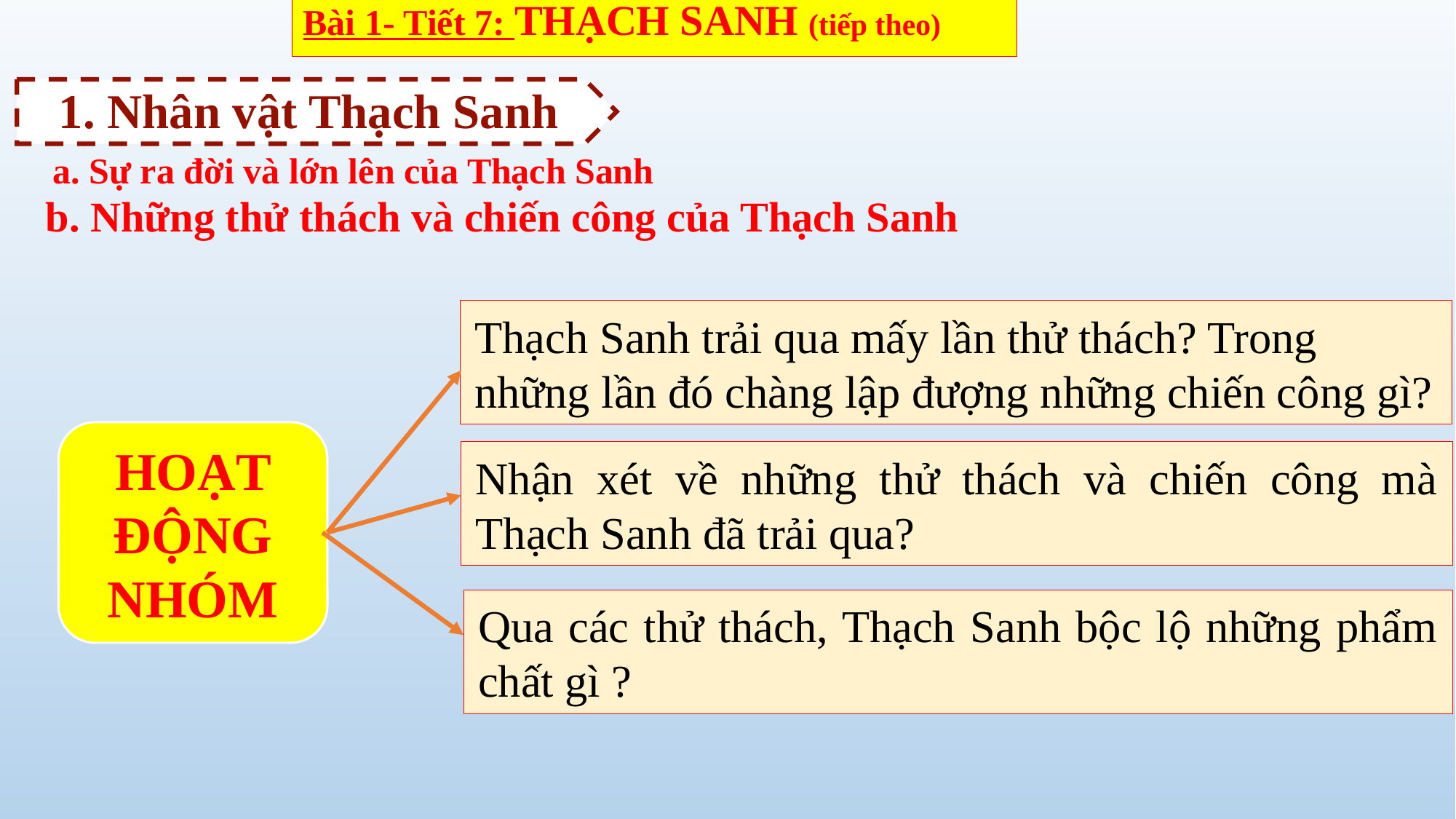

Bài 1- Tiết 7: THẠCH SANH (tiếp theo)
1. Nhân vật Thạch Sanh
a. Sự ra đời và lớn lên của Thạch Sanh
b. Những thử thách và chiến công của Thạch Sanh
Thạch Sanh trải qua mấy lần thử thách? Trong những lần đó chàng lập đượng những chiến công gì?
HOẠT ĐỘNG NHÓM
Nhận xét về những thử thách và chiến công mà Thạch Sanh đã trải qua?
Qua các thử thách, Thạch Sanh bộc lộ những phẩm chất gì ?